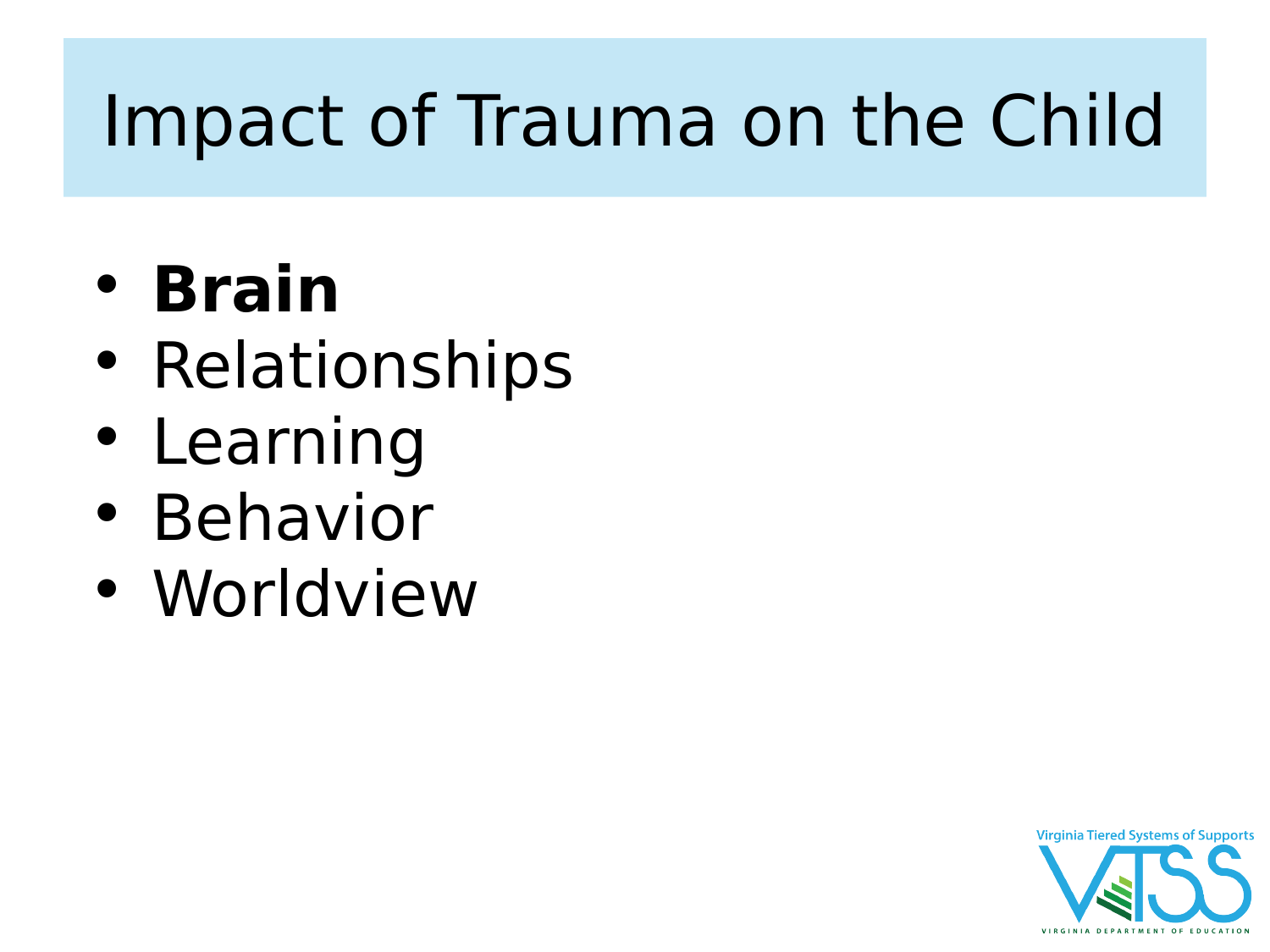

# Impact of Trauma on the Child
Brain
Relationships
Learning
Behavior
Worldview